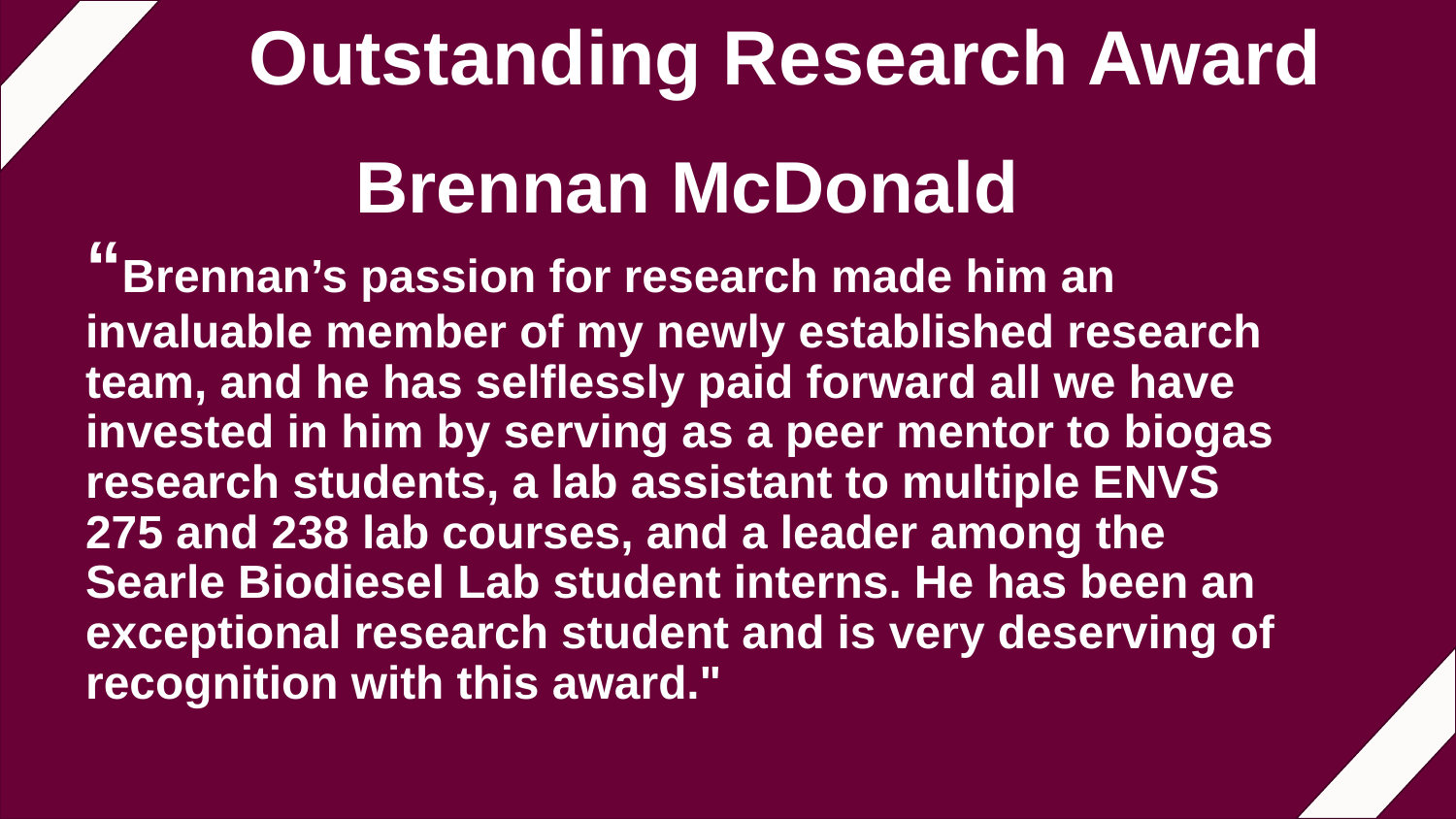

# Outstanding Research Award
Brennan McDonald
“Brennan’s passion for research made him an invaluable member of my newly established research team, and he has selflessly paid forward all we have invested in him by serving as a peer mentor to biogas research students, a lab assistant to multiple ENVS 275 and 238 lab courses, and a leader among the Searle Biodiesel Lab student interns. He has been an
exceptional research student and is very deserving of recognition with this award."